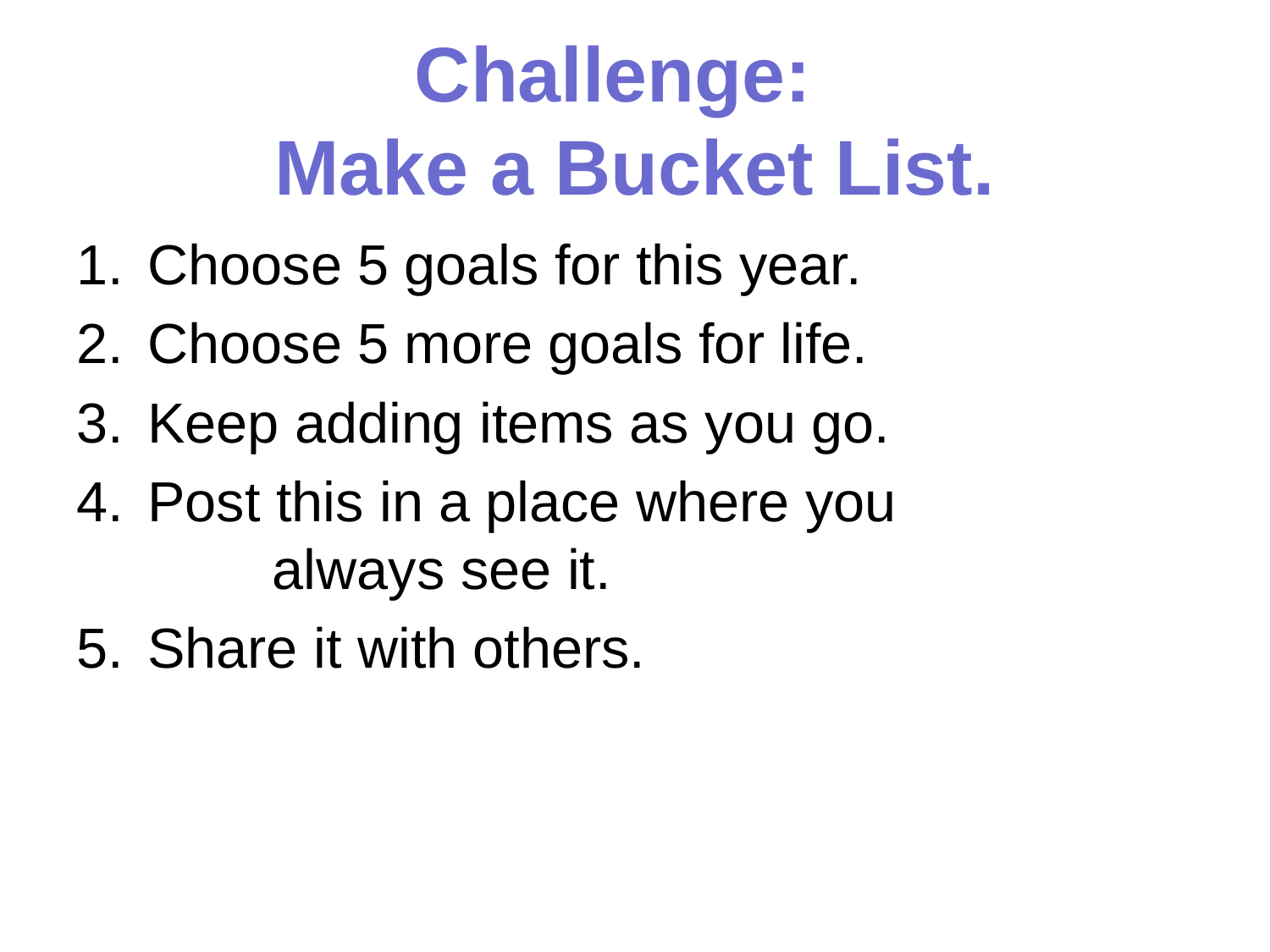

# Challenge: Make a Bucket List.
Choose 5 goals for this year.
Choose 5 more goals for life.
Keep adding items as you go.
Post this in a place where you                           always see it.
Share it with others.